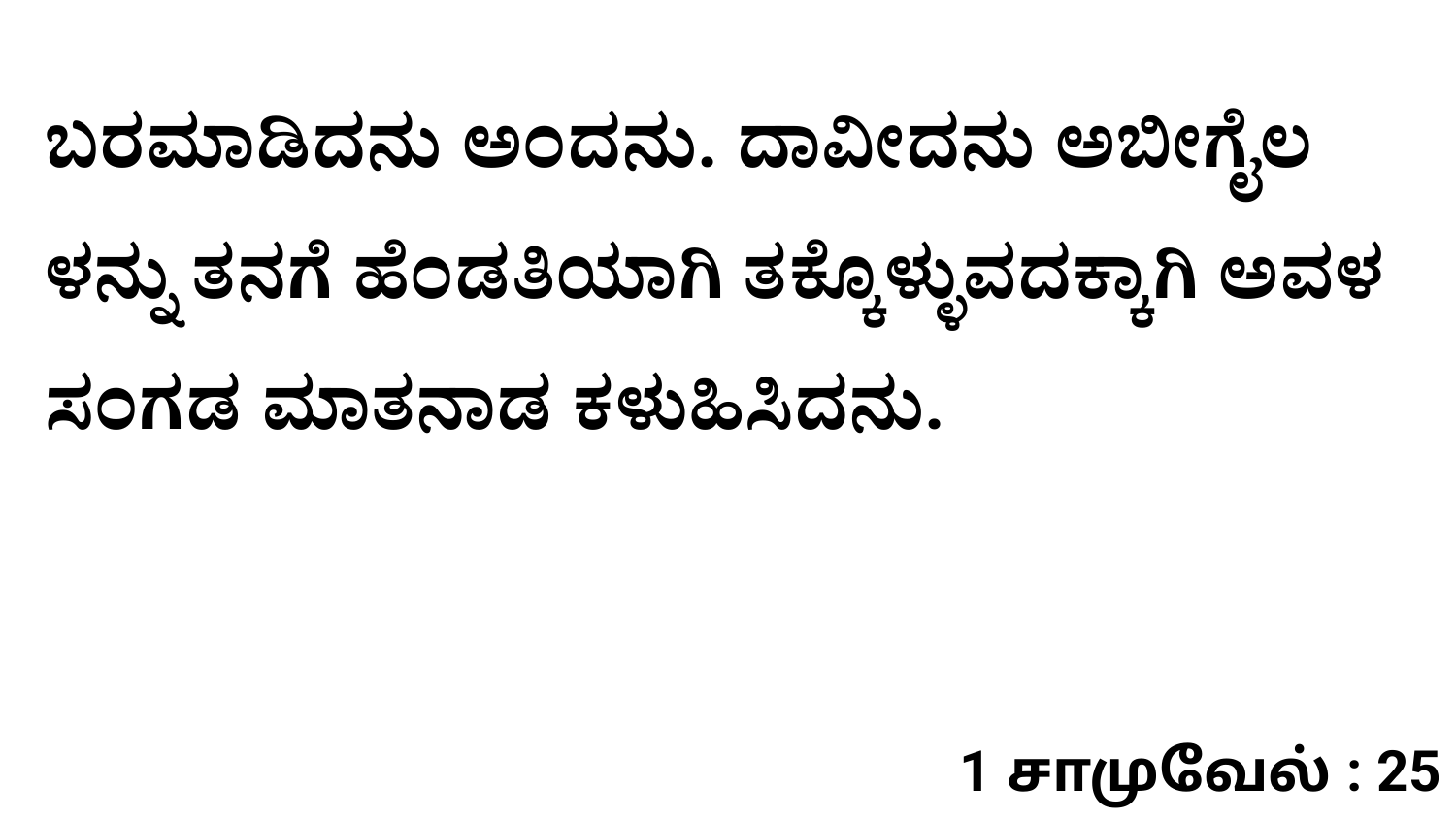

ಬರಮಾಡಿದನು ಅಂದನು. ದಾವೀದನು ಅಬೀಗೈಲ ಳನ್ನು ತನಗೆ ಹೆಂಡತಿಯಾಗಿ ತಕ್ಕೊಳ್ಳುವದಕ್ಕಾಗಿ ಅವಳ ಸಂಗಡ ಮಾತನಾಡ ಕಳುಹಿಸಿದನು.
1 சாமுவேல் : 25